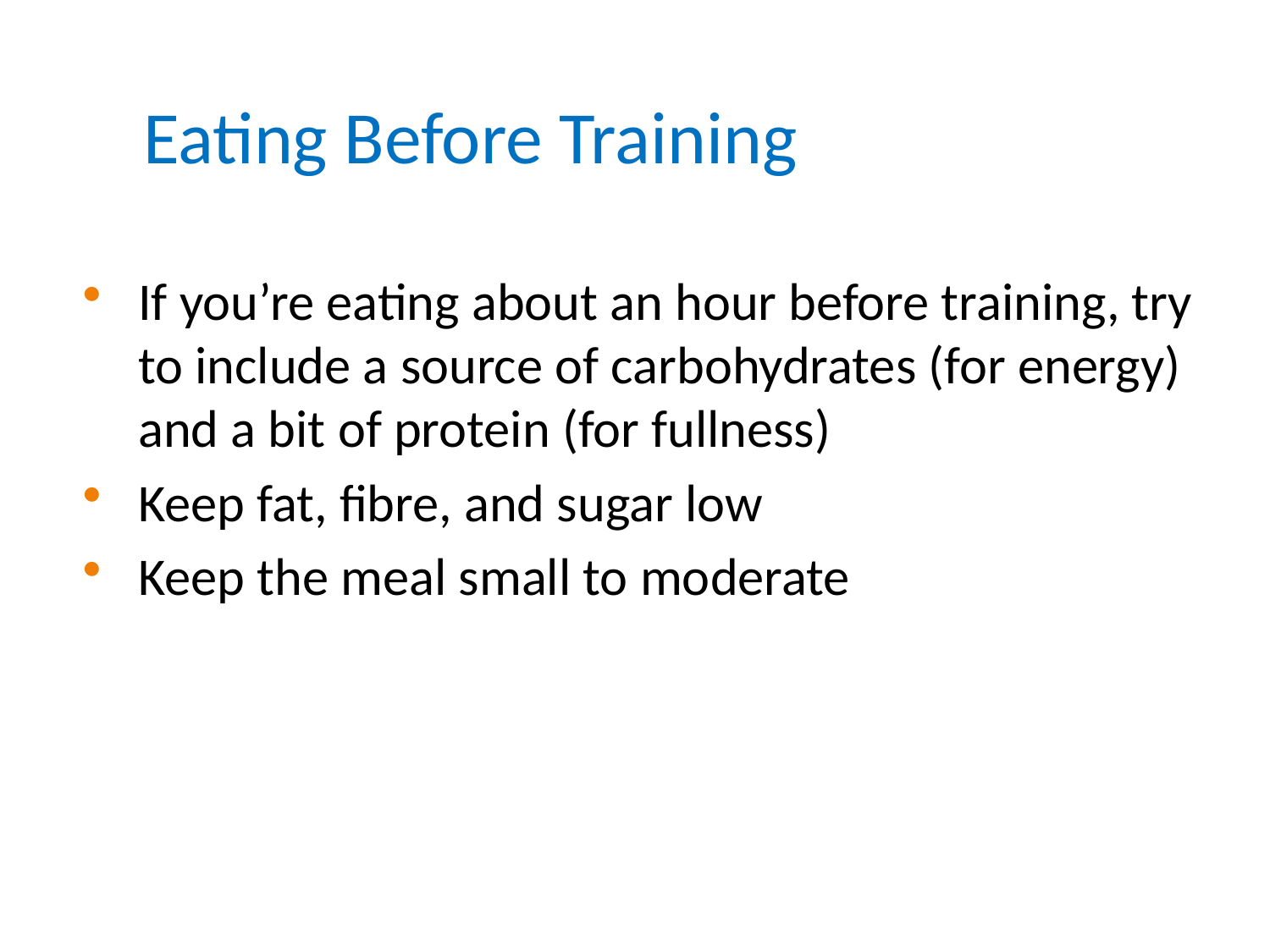

# Eating Before Training
If you’re eating about an hour before training, try to include a source of carbohydrates (for energy) and a bit of protein (for fullness)
Keep fat, fibre, and sugar low
Keep the meal small to moderate